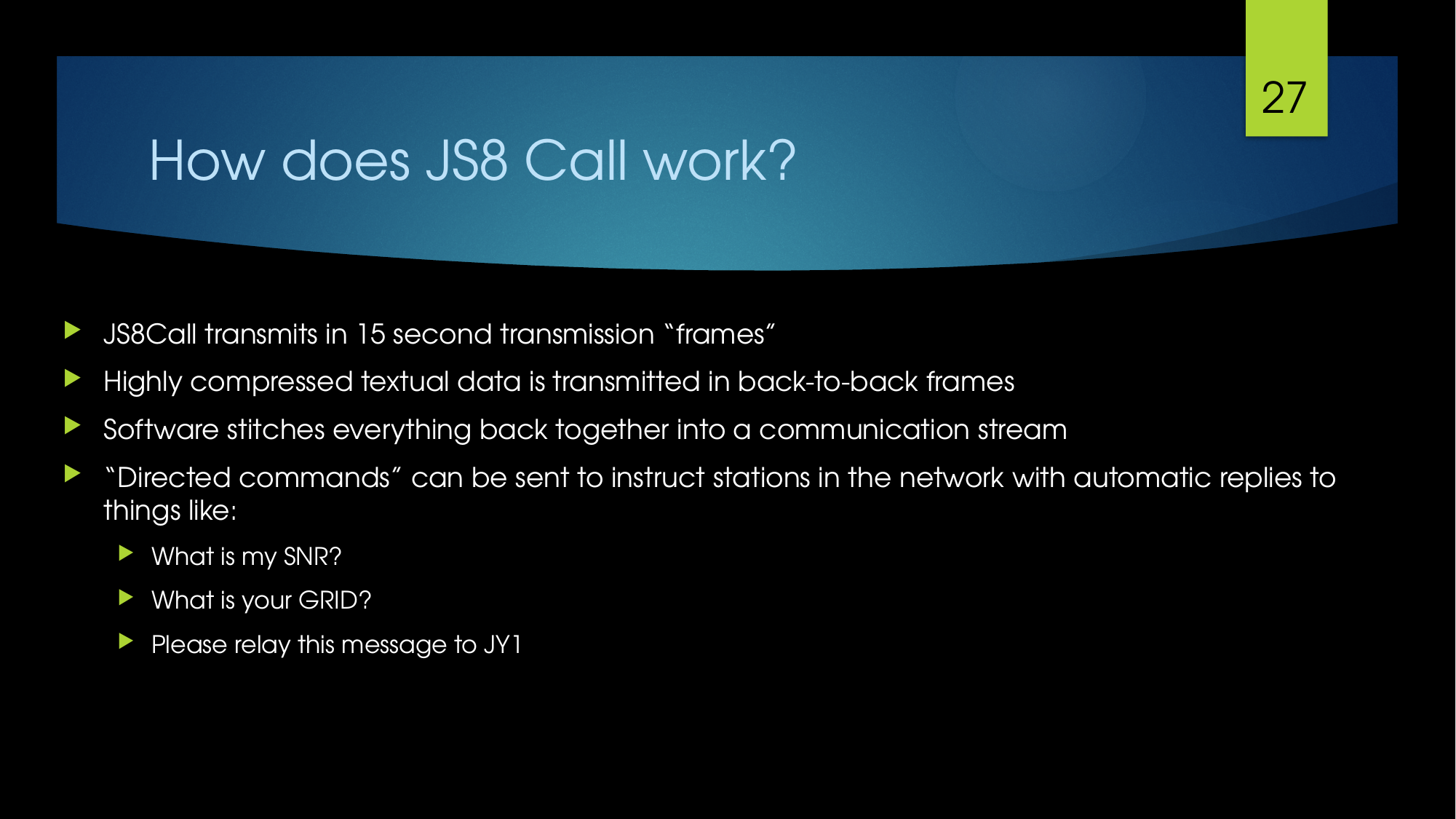

27
# How does JS8 Call work?
JS8Call transmits in 15 second transmission “frames”
Highly compressed textual data is transmitted in back-to-back frames
Software stitches everything back together into a communication stream
“Directed commands” can be sent to instruct stations in the network with automatic replies to things like:
What is my SNR?
What is your GRID?
Please relay this message to JY1